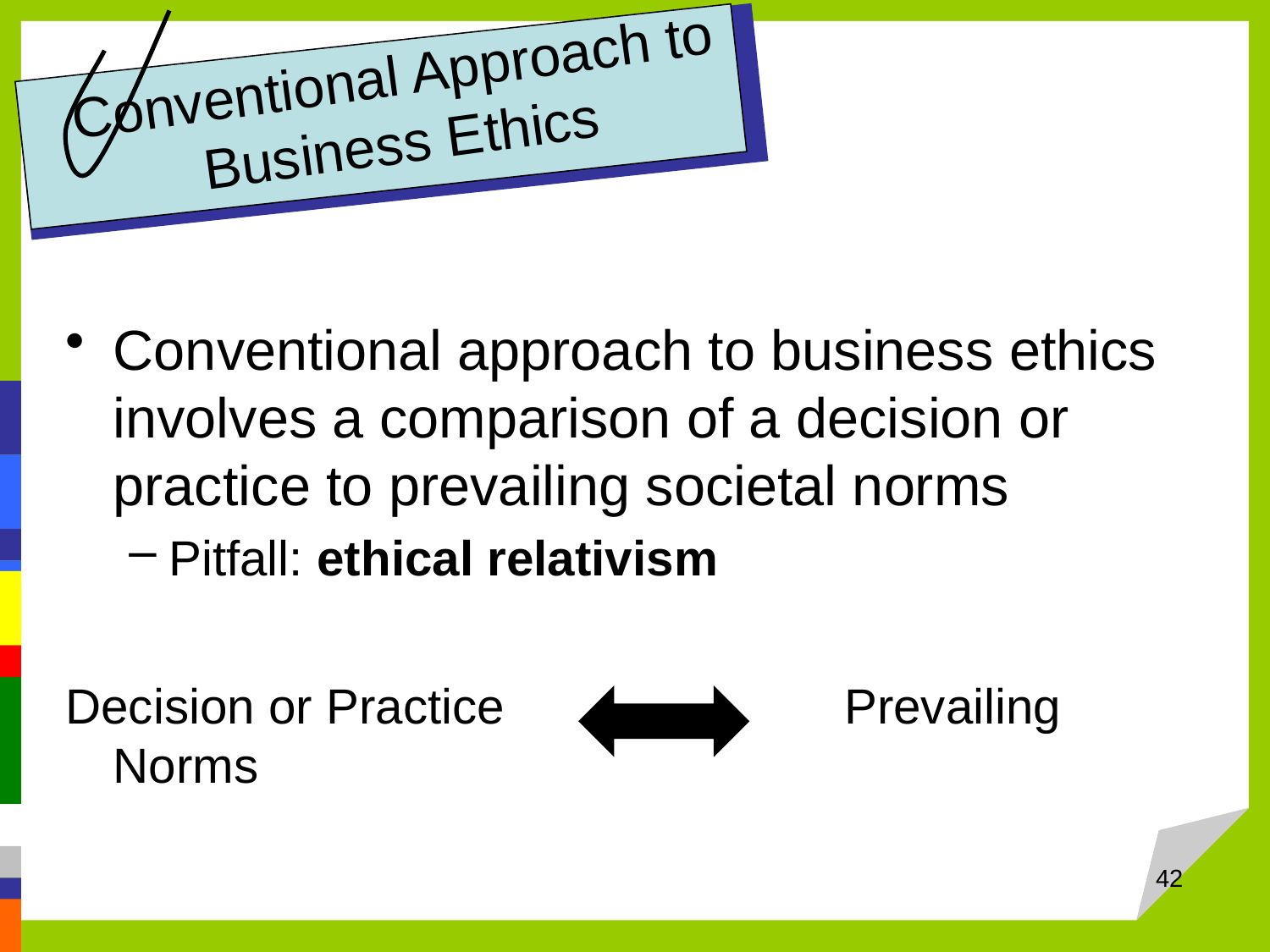

# Conventional Approach to Business Ethics

Conventional approach to business ethics involves a comparison of a decision or practice to prevailing societal norms
Pitfall: ethical relativism

Decision or Practice 		       Prevailing Norms

42